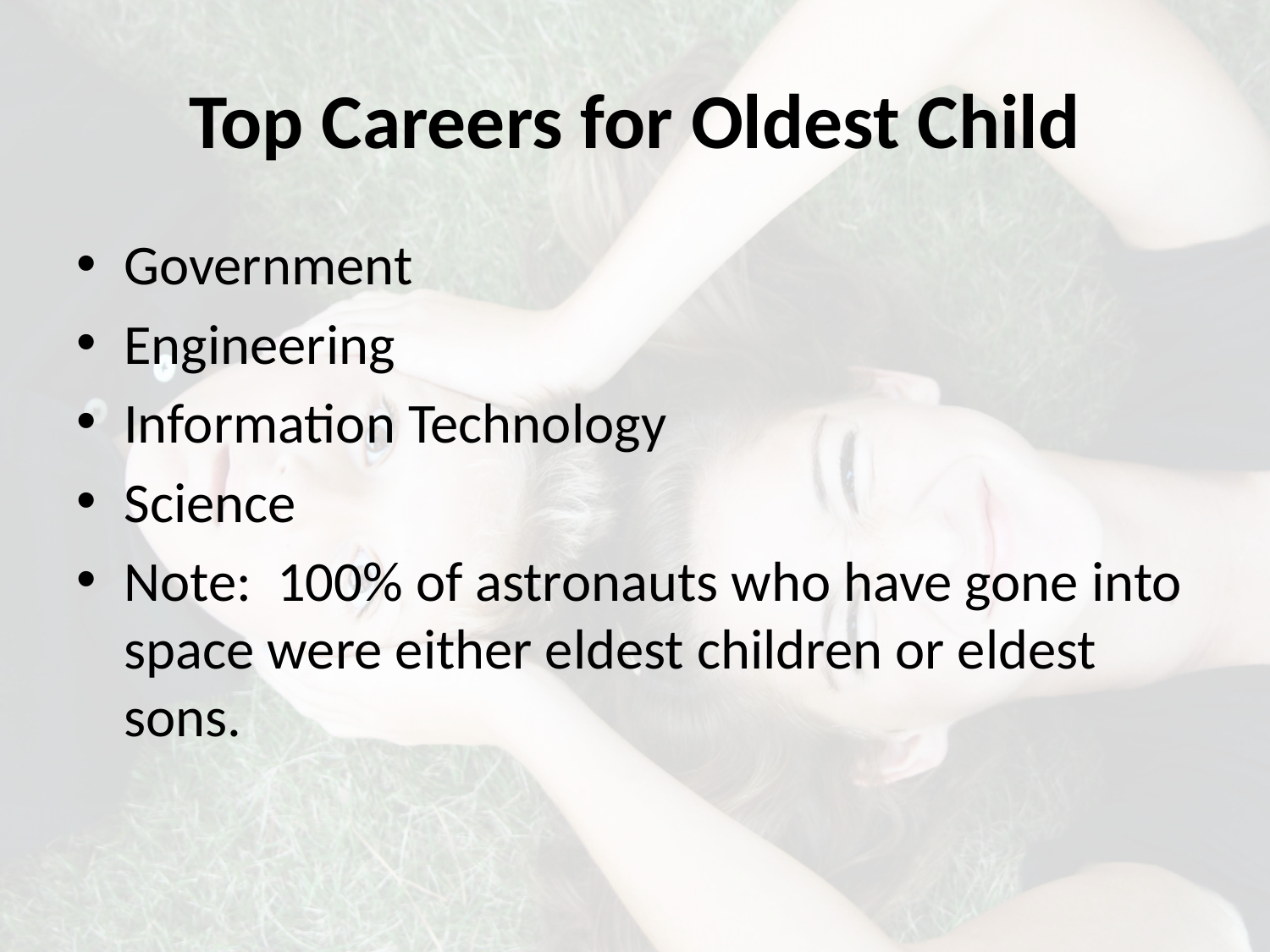

# Top Careers for Oldest Child
Government
Engineering
Information Technology
Science
Note:  100% of astronauts who have gone into space were either eldest children or eldest sons.